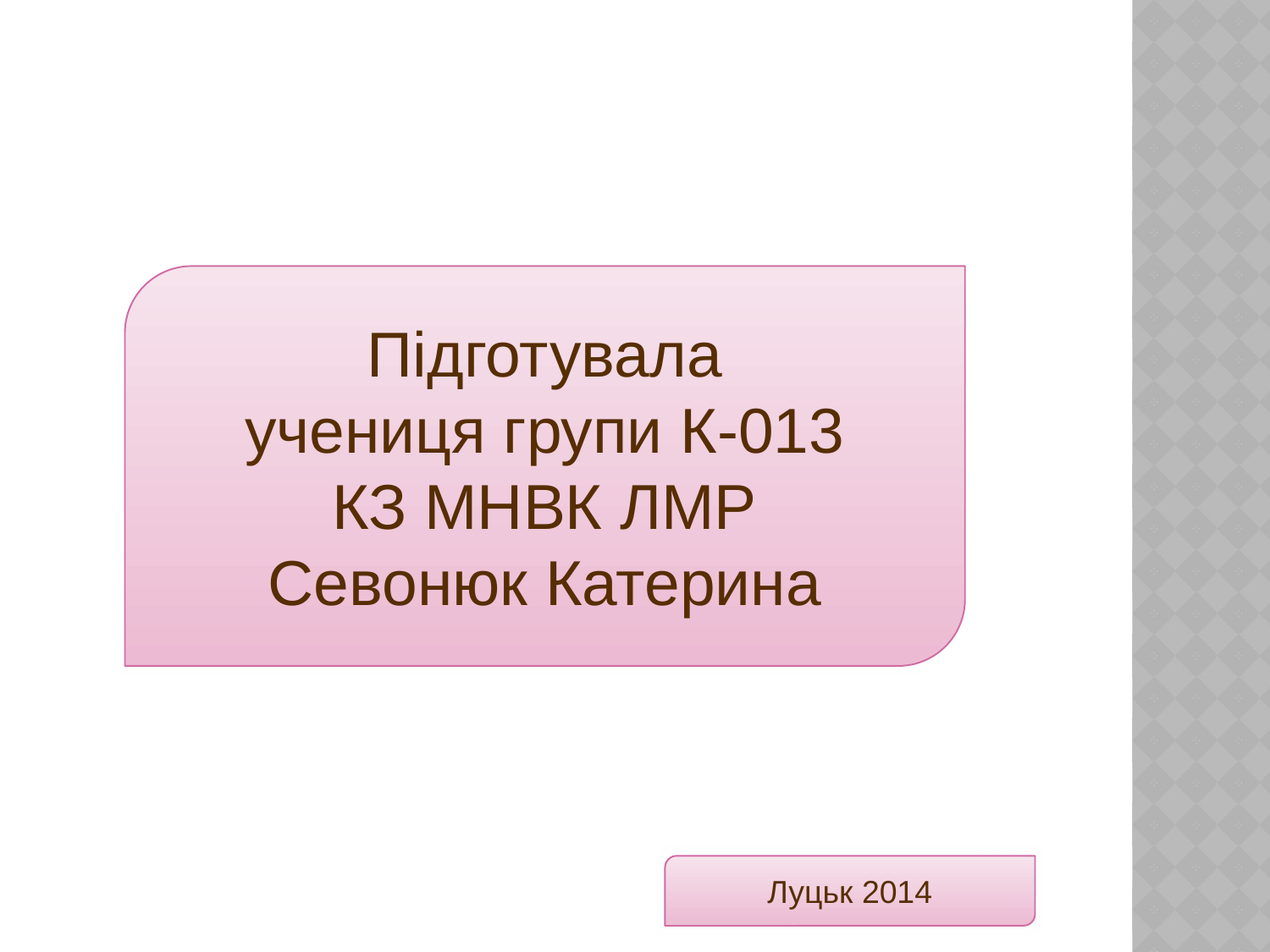

Підготувала
учениця групи К-013
КЗ МНВК ЛМР
Севонюк Катерина
Луцьк 2014